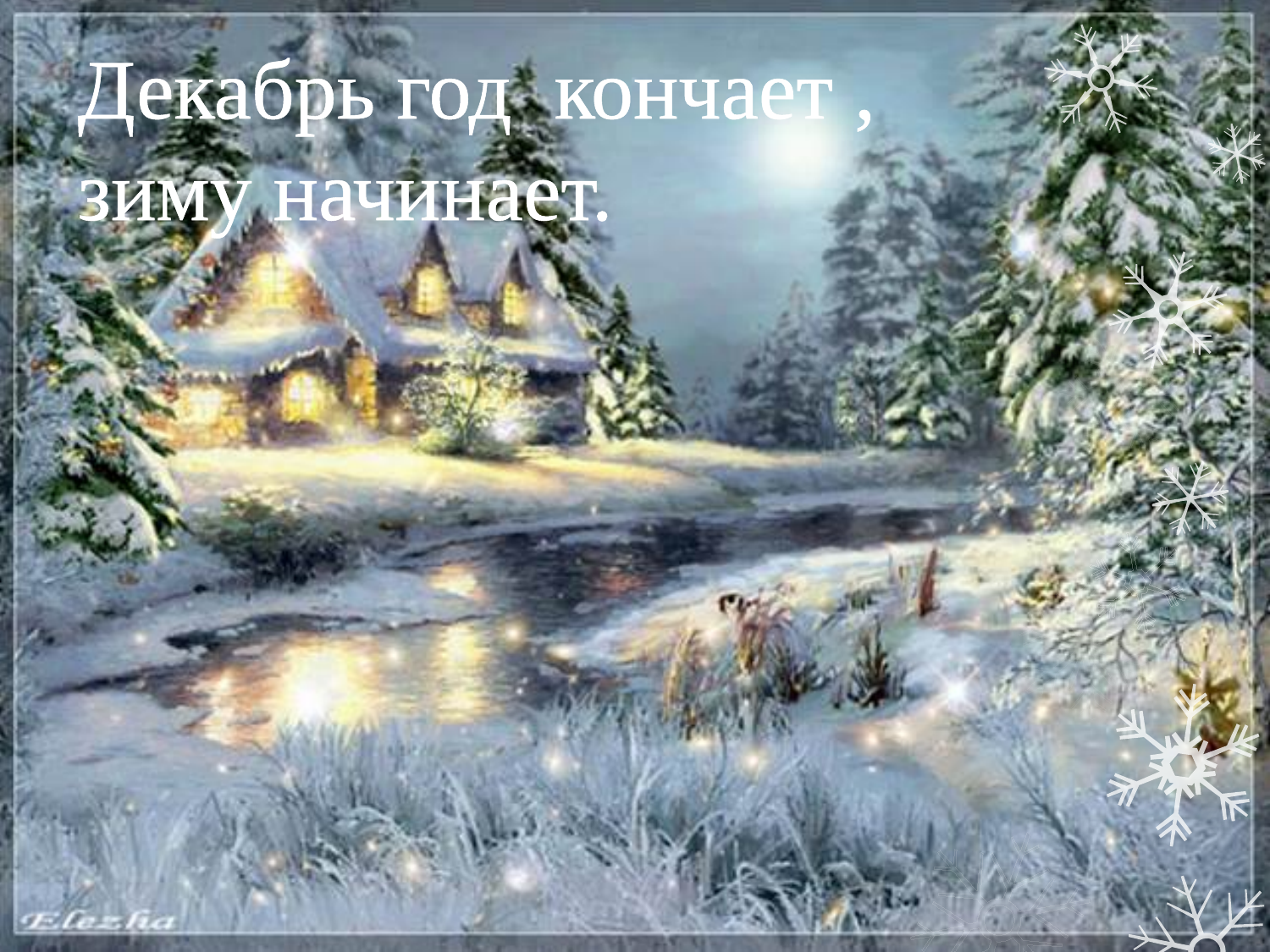

# Декабрь год  кончает , зиму начинает.